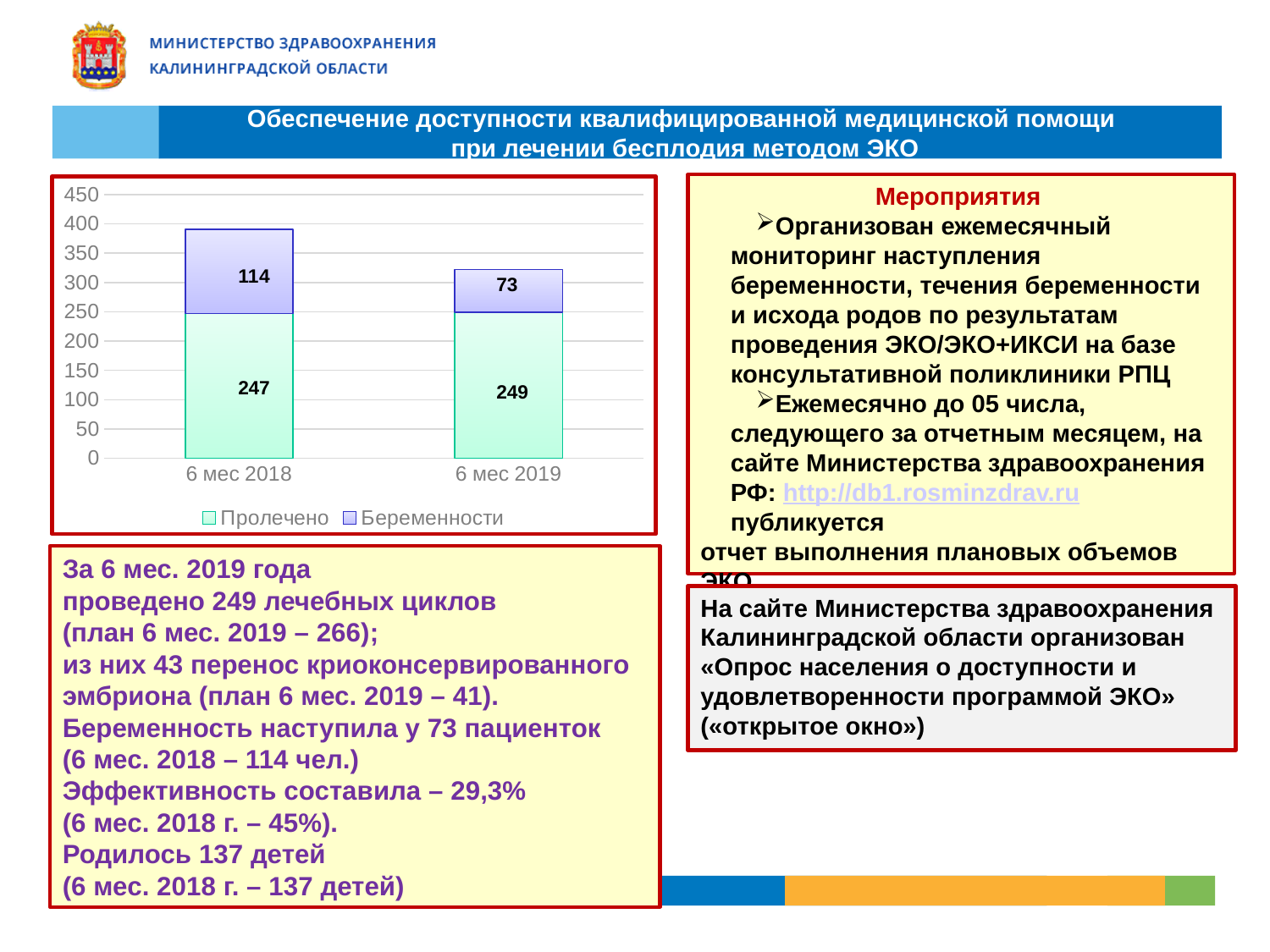

Обеспечение доступности квалифицированной медицинской помощи
при лечении бесплодия методом ЭКО

### Chart

| Category | Пролечено | Беременности |
|---|---|---|
| 6 мес 2018 | 247.0 | 144.0 |
| 6 мес 2019 | 249.0 | 73.0 |
Мероприятия
Организован ежемесячный мониторинг наступления беременности, течения беременности и исхода родов по результатам проведения ЭКО/ЭКО+ИКСИ на базе консультативной поликлиники РПЦ
Ежемесячно до 05 числа, следующего за отчетным месяцем, на сайте Министерства здравоохранения РФ: http://db1.rosminzdrav.ru публикуется
отчет выполнения плановых объемов ЭКО

За 6 мес. 2019 года
проведено 249 лечебных циклов
(план 6 мес. 2019 – 266);
из них 43 перенос криоконсервированного эмбриона (план 6 мес. 2019 – 41).
Беременность наступила у 73 пациенток
(6 мес. 2018 – 114 чел.)
Эффективность составила – 29,3%
(6 мес. 2018 г. – 45%).
Родилось 137 детей
(6 мес. 2018 г. – 137 детей)
На сайте Министерства здравоохранения Калининградской области организован
«Опрос населения о доступности и удовлетворенности программой ЭКО» («открытое окно»)